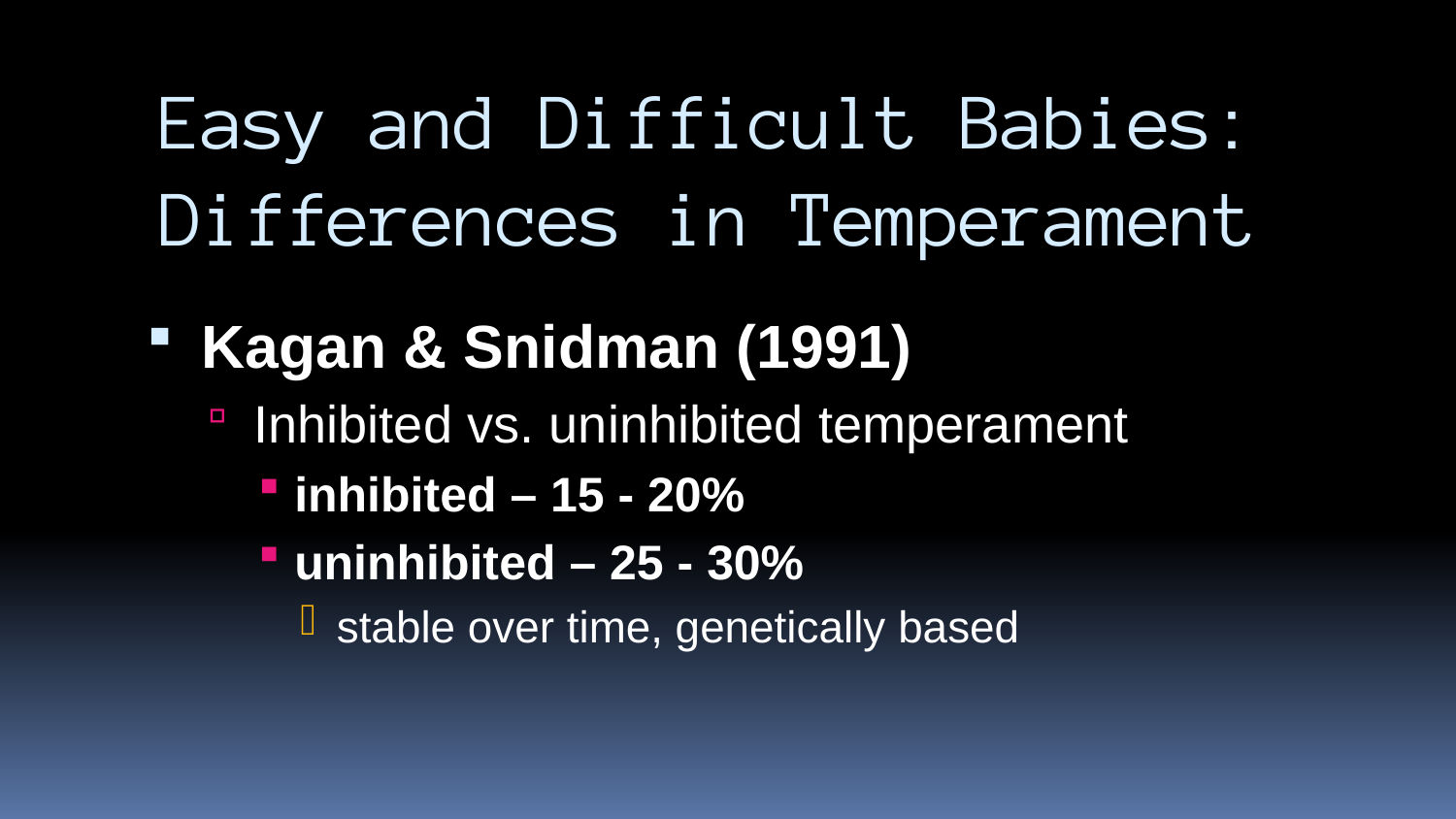

# Easy and Difficult Babies: Differences in Temperament
Kagan & Snidman (1991)
Inhibited vs. uninhibited temperament
inhibited – 15 - 20%
uninhibited – 25 - 30%
stable over time, genetically based